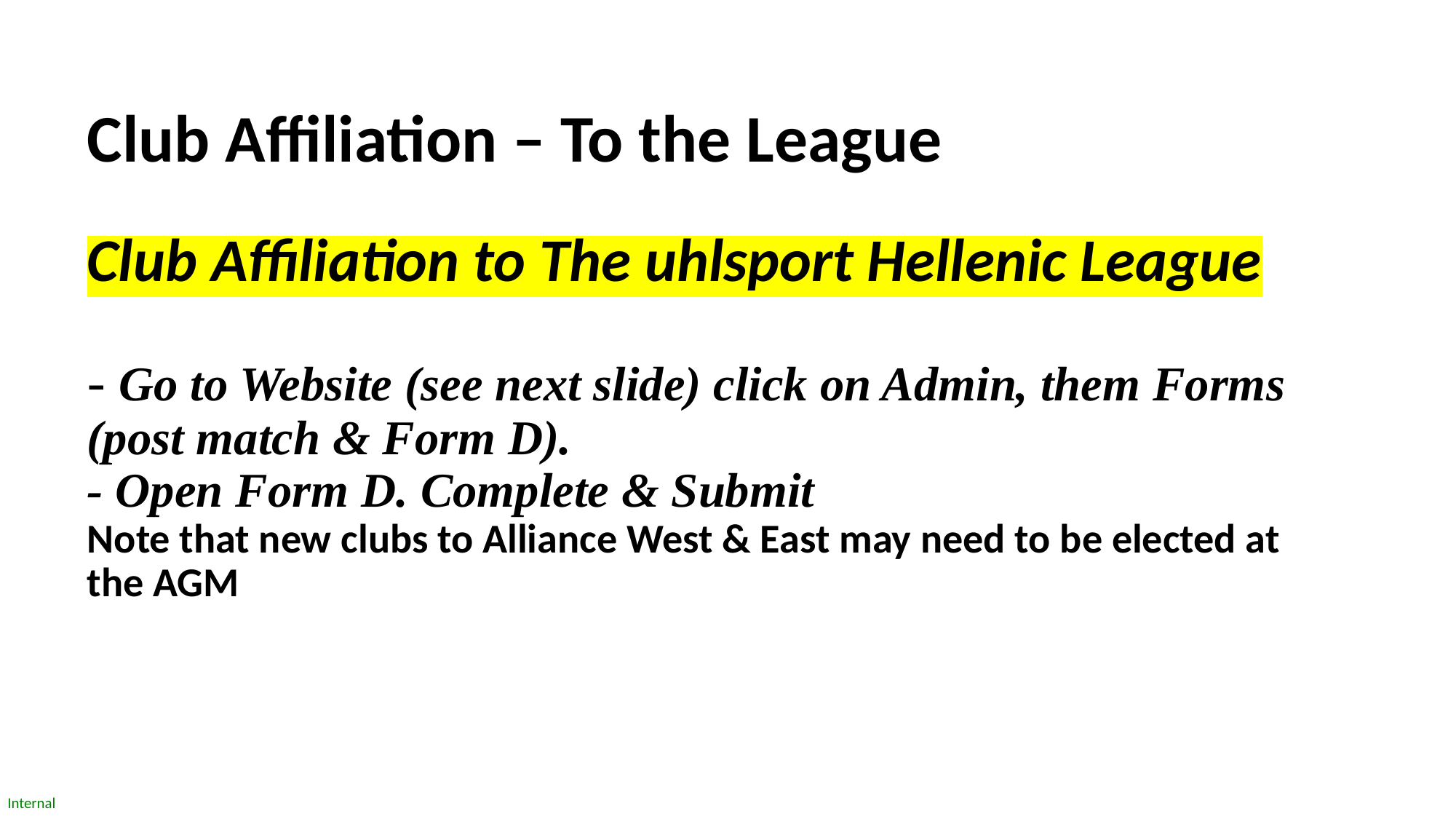

# Club Affiliation – To the League Club Affiliation to The uhlsport Hellenic League - Go to Website (see next slide) click on Admin, them Forms (post match & Form D). - Open Form D. Complete & Submit Note that new clubs to Alliance West & East may need to be elected at the AGM